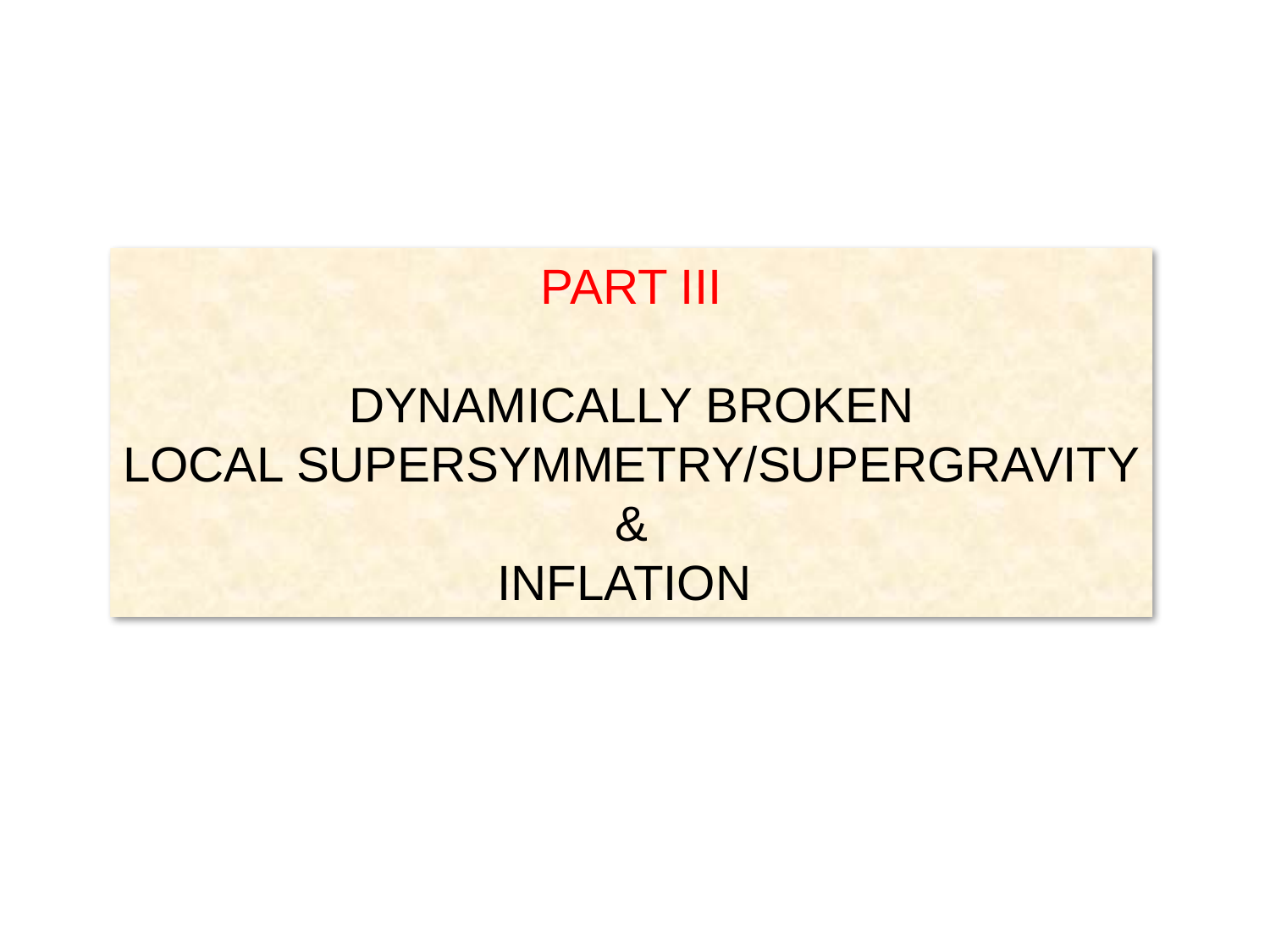

PART III

DYNAMICALLY BROKEN
LOCAL SUPERSYMMETRY/SUPERGRAVITY
&
INFLATION